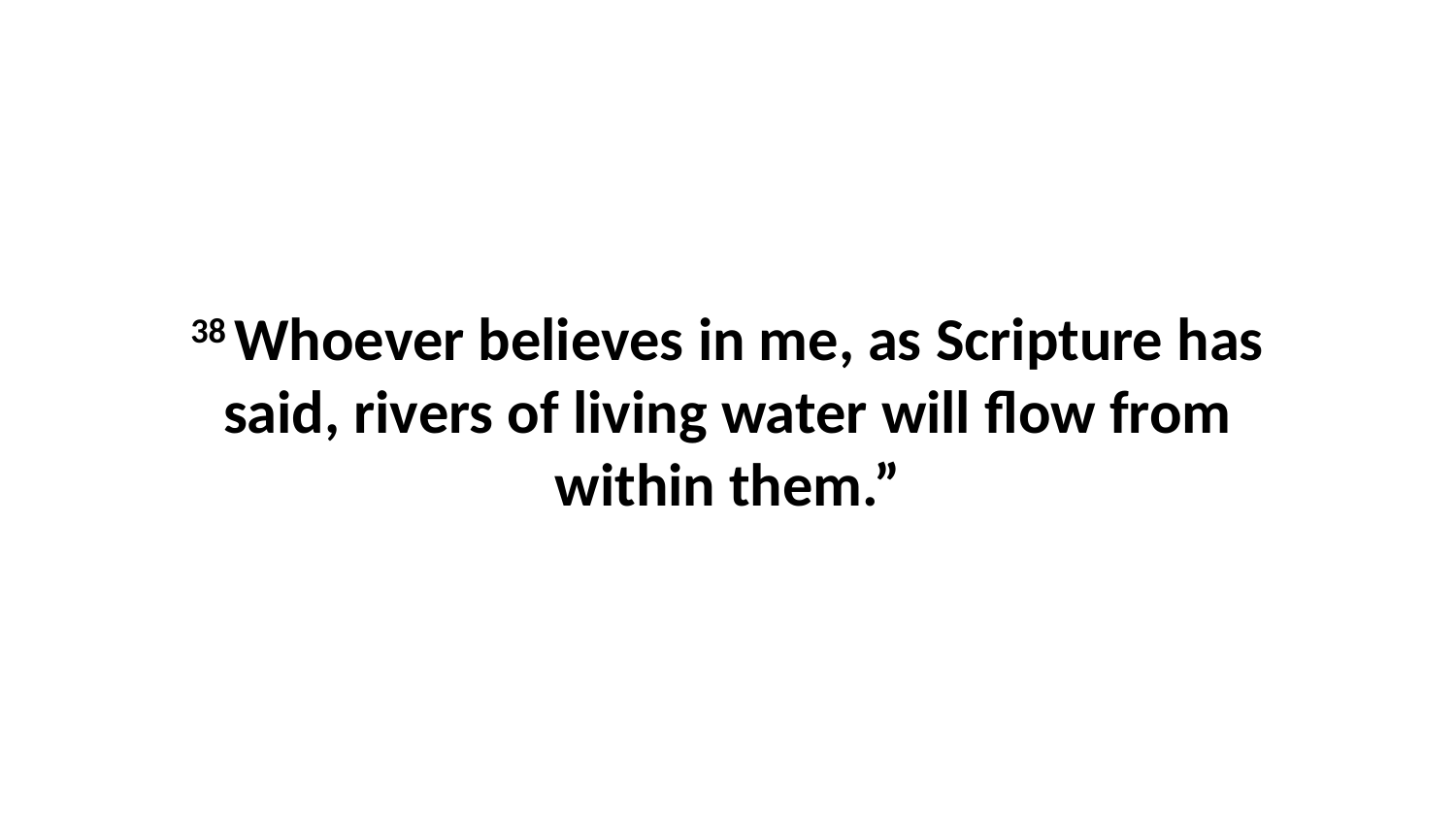

38 Whoever believes in me, as Scripture has said, rivers of living water will flow from within them.”